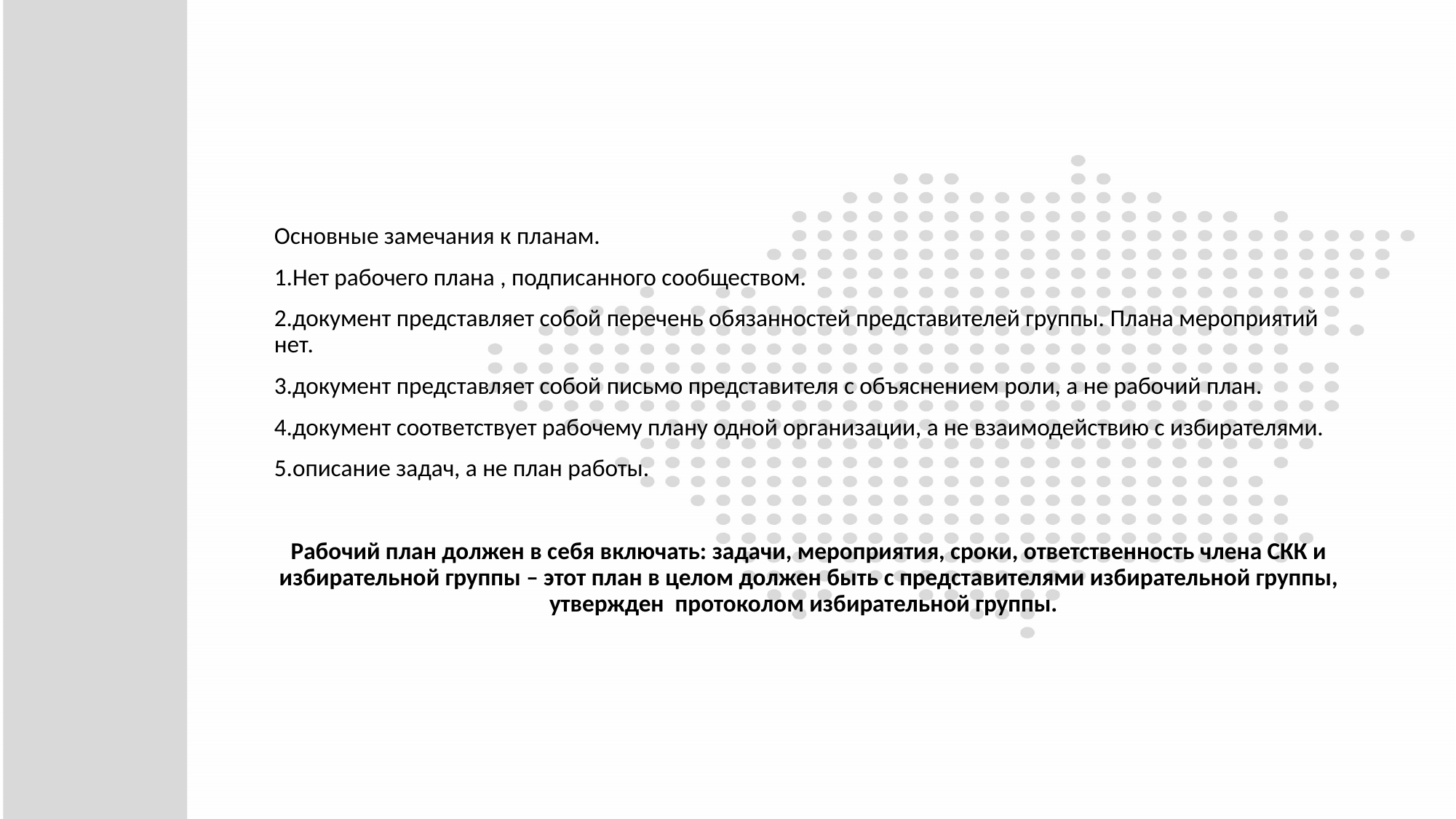

Основные замечания к планам.
1.Нет рабочего плана , подписанного сообществом.
2.документ представляет собой перечень обязанностей представителей группы. Плана мероприятий нет.
3.документ представляет собой письмо представителя с объяснением роли, а не рабочий план.
4.документ соответствует рабочему плану одной организации, а не взаимодействию с избирателями.
5.описание задач, а не план работы.

Рабочий план должен в себя включать: задачи, мероприятия, сроки, ответственность члена СКК и избирательной группы – этот план в целом должен быть с представителями избирательной группы, утвержден  протоколом избирательной группы.